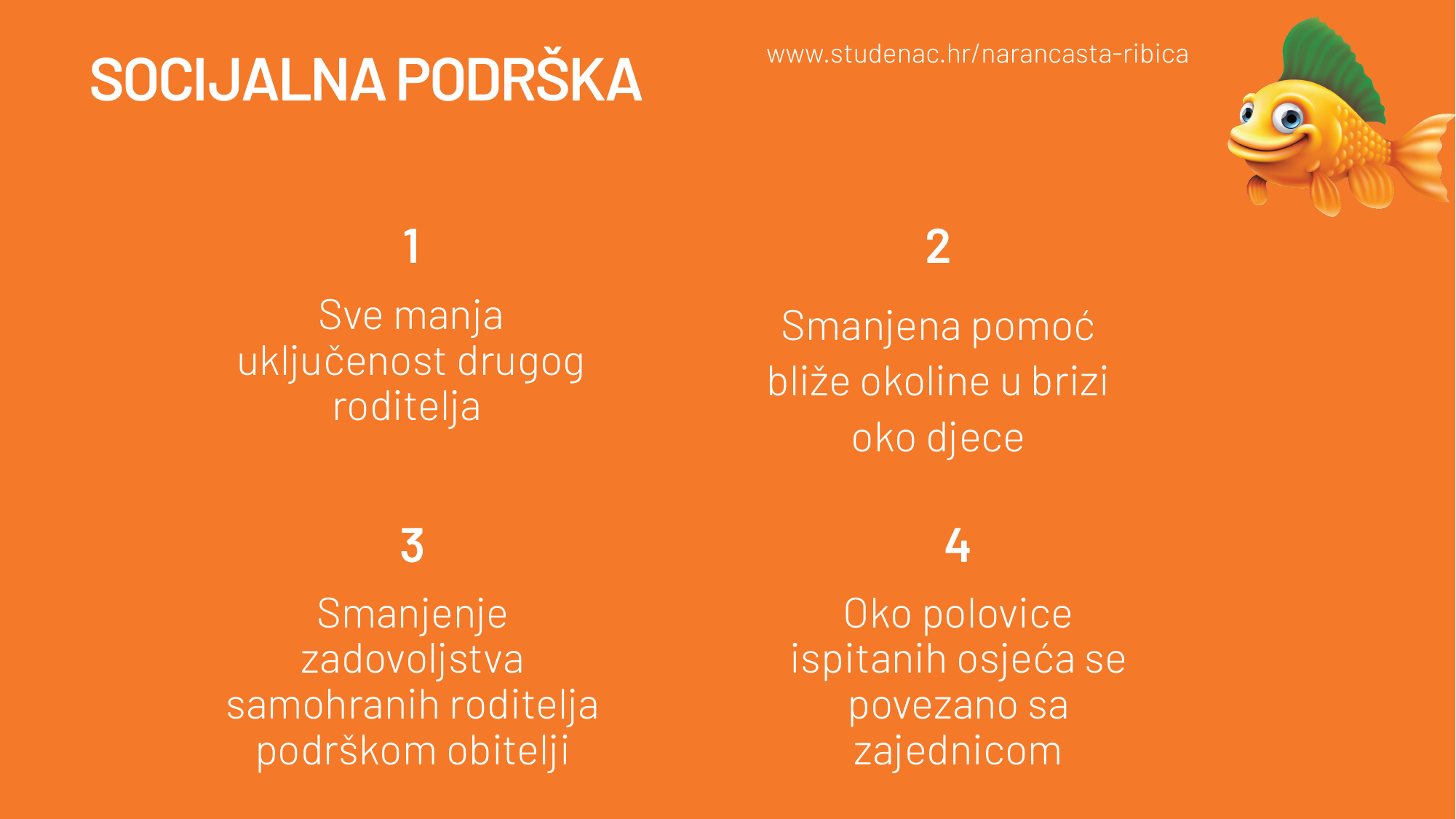

# socijalna podrška
1
2
Sve manja uključenost drugog roditelja
Smanjena pomoć bliže okoline u brizi oko djece
3
4
Smanjenje zadovoljstva samohranih roditelja podrškom obitelji

Oko polovice ispitanih osjeća se povezano sa zajednicom